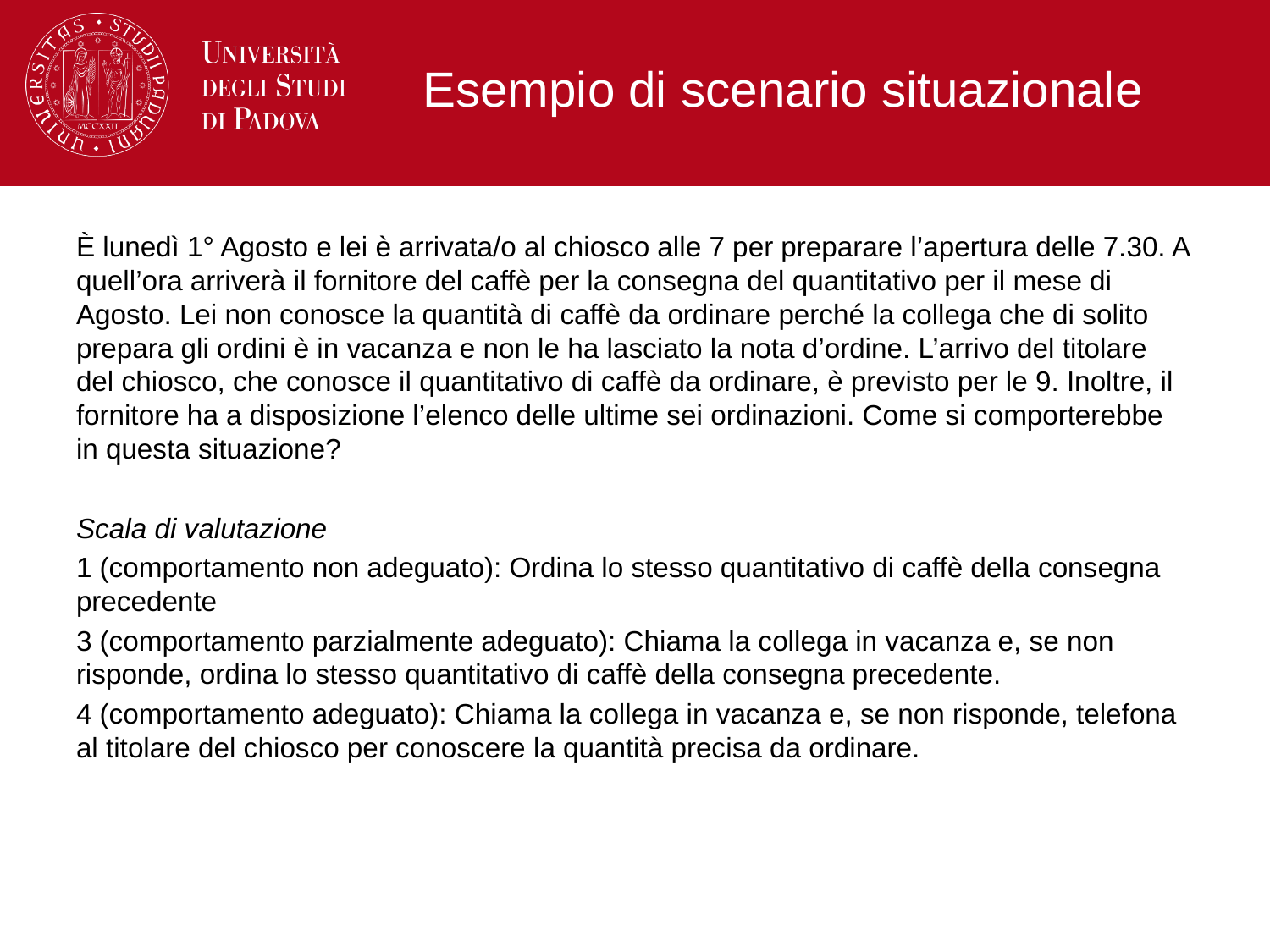

# Esempio di scenario situazionale
È lunedì 1° Agosto e lei è arrivata/o al chiosco alle 7 per preparare l’apertura delle 7.30. A quell’ora arriverà il fornitore del caffè per la consegna del quantitativo per il mese di Agosto. Lei non conosce la quantità di caffè da ordinare perché la collega che di solito prepara gli ordini è in vacanza e non le ha lasciato la nota d’ordine. L’arrivo del titolare del chiosco, che conosce il quantitativo di caffè da ordinare, è previsto per le 9. Inoltre, il fornitore ha a disposizione l’elenco delle ultime sei ordinazioni. Come si comporterebbe in questa situazione?

Scala di valutazione
1 (comportamento non adeguato): Ordina lo stesso quantitativo di caffè della consegna precedente
3 (comportamento parzialmente adeguato): Chiama la collega in vacanza e, se non risponde, ordina lo stesso quantitativo di caffè della consegna precedente.
4 (comportamento adeguato): Chiama la collega in vacanza e, se non risponde, telefona al titolare del chiosco per conoscere la quantità precisa da ordinare.